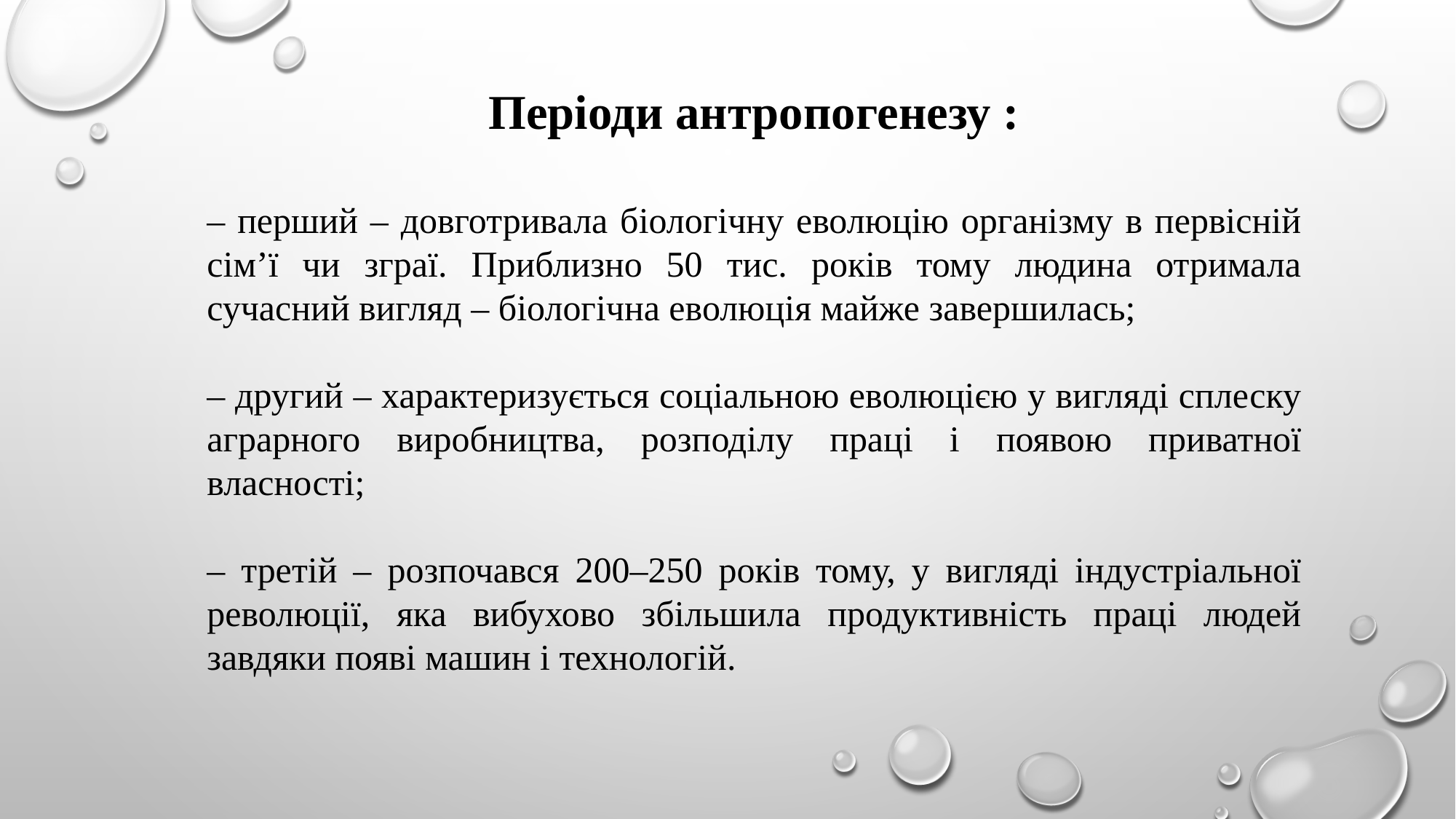

Періоди антропогенезу :

– перший – довготривала біологічну еволюцію організму в первісній сім’ї чи зграї. Приблизно 50 тис. років тому людина отримала сучасний вигляд – біологічна еволюція майже завершилась;

– другий – характеризується соціальною еволюцією у вигляді сплеску аграрного виробництва, розподілу праці і появою приватної власності;

– третій – розпочався 200–250 років тому, у вигляді індустріальної революції, яка вибухово збільшила продуктивність праці людей завдяки появі машин і технологій.